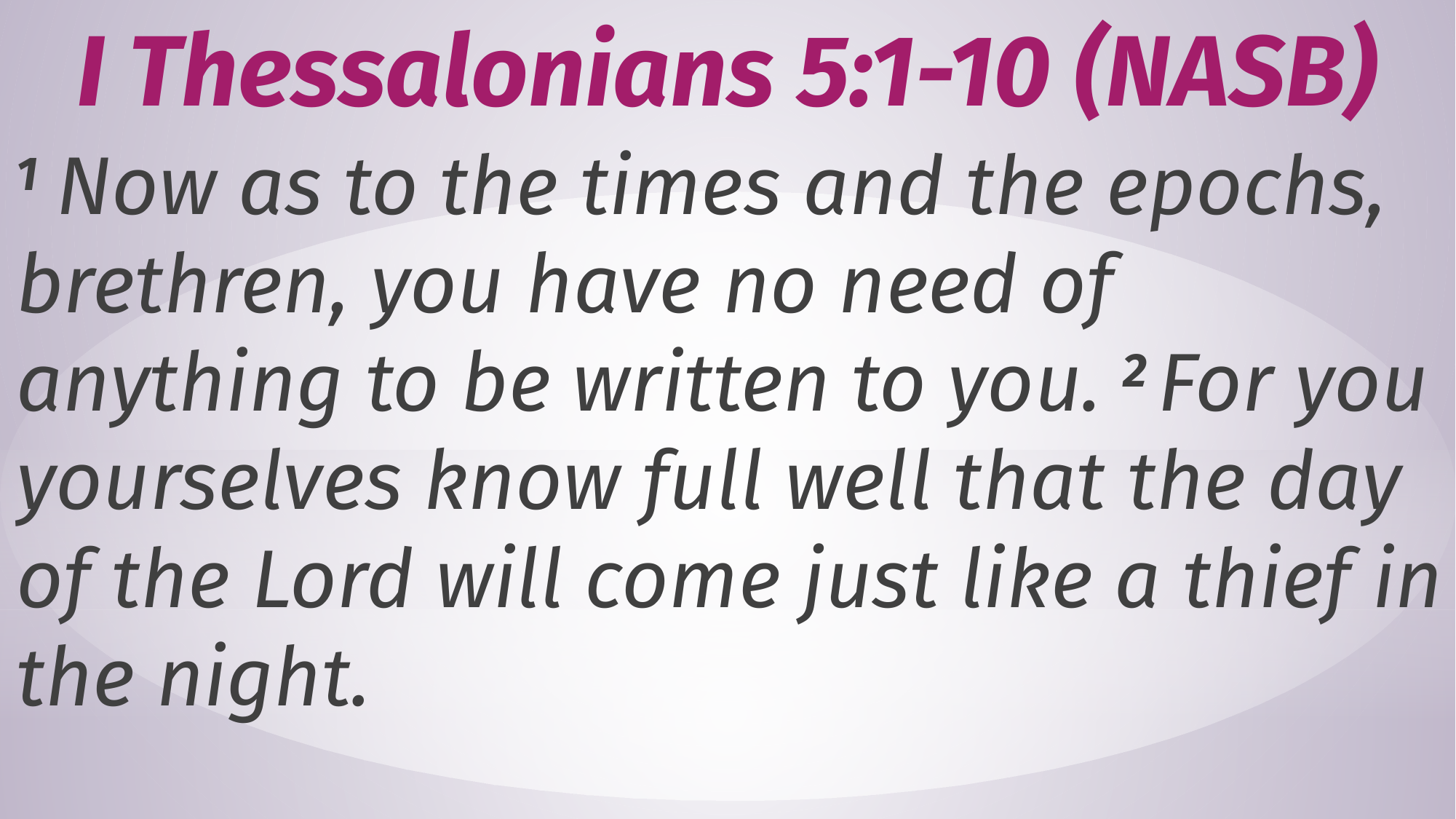

# I Thessalonians 5:1-10 (NASB)
1 Now as to the times and the epochs, brethren, you have no need of anything to be written to you. 2 For you yourselves know full well that the day of the Lord will come just like a thief in the night.